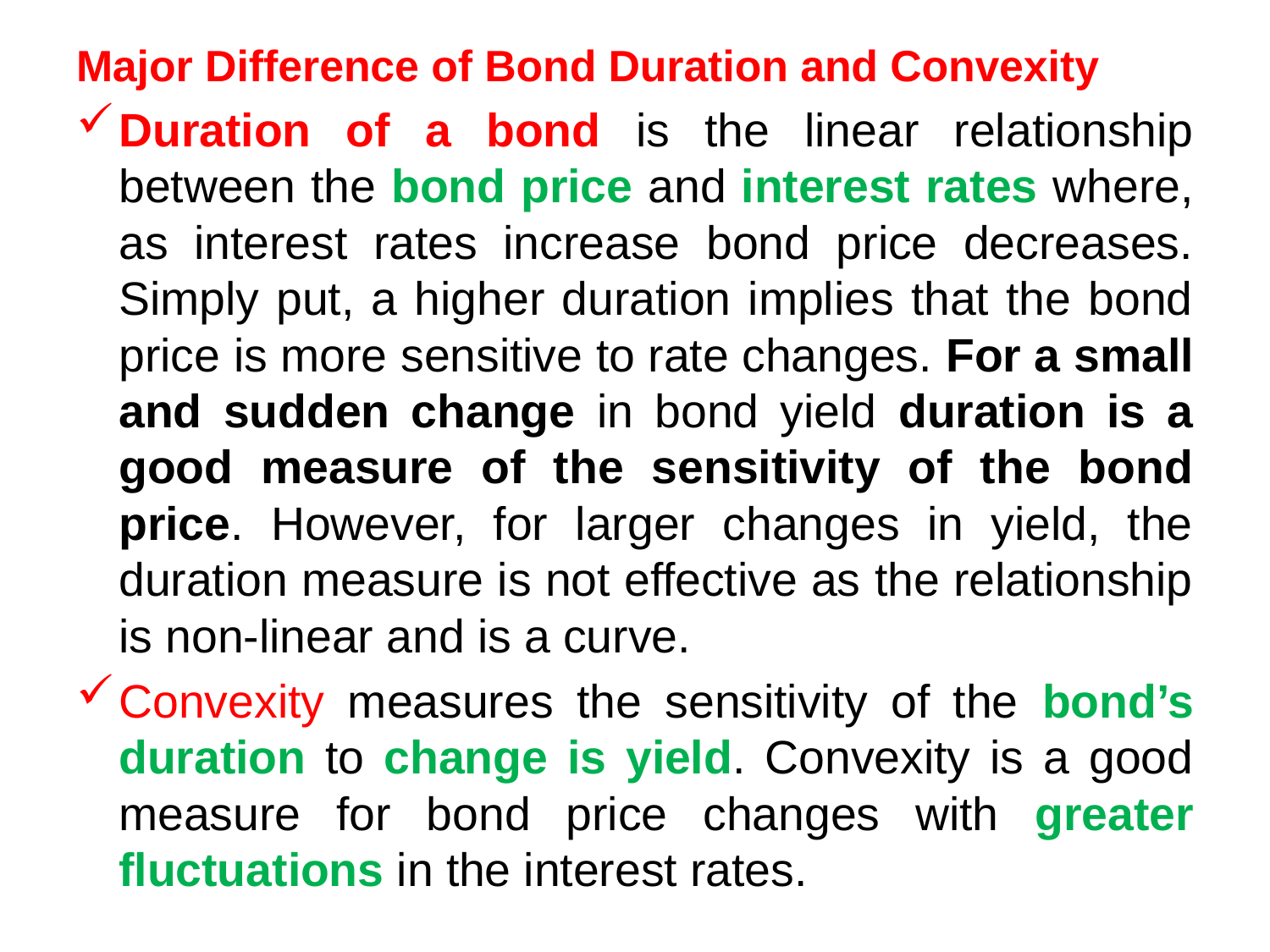

Major Difference of Bond Duration and Convexity
Duration of a bond is the linear relationship between the bond price and interest rates where, as interest rates increase bond price decreases. Simply put, a higher duration implies that the bond price is more sensitive to rate changes. For a small and sudden change in bond yield duration is a good measure of the sensitivity of the bond price. However, for larger changes in yield, the duration measure is not effective as the relationship is non-linear and is a curve.
Convexity measures the sensitivity of the bond’s duration to change is yield. Convexity is a good measure for bond price changes with greater fluctuations in the interest rates.